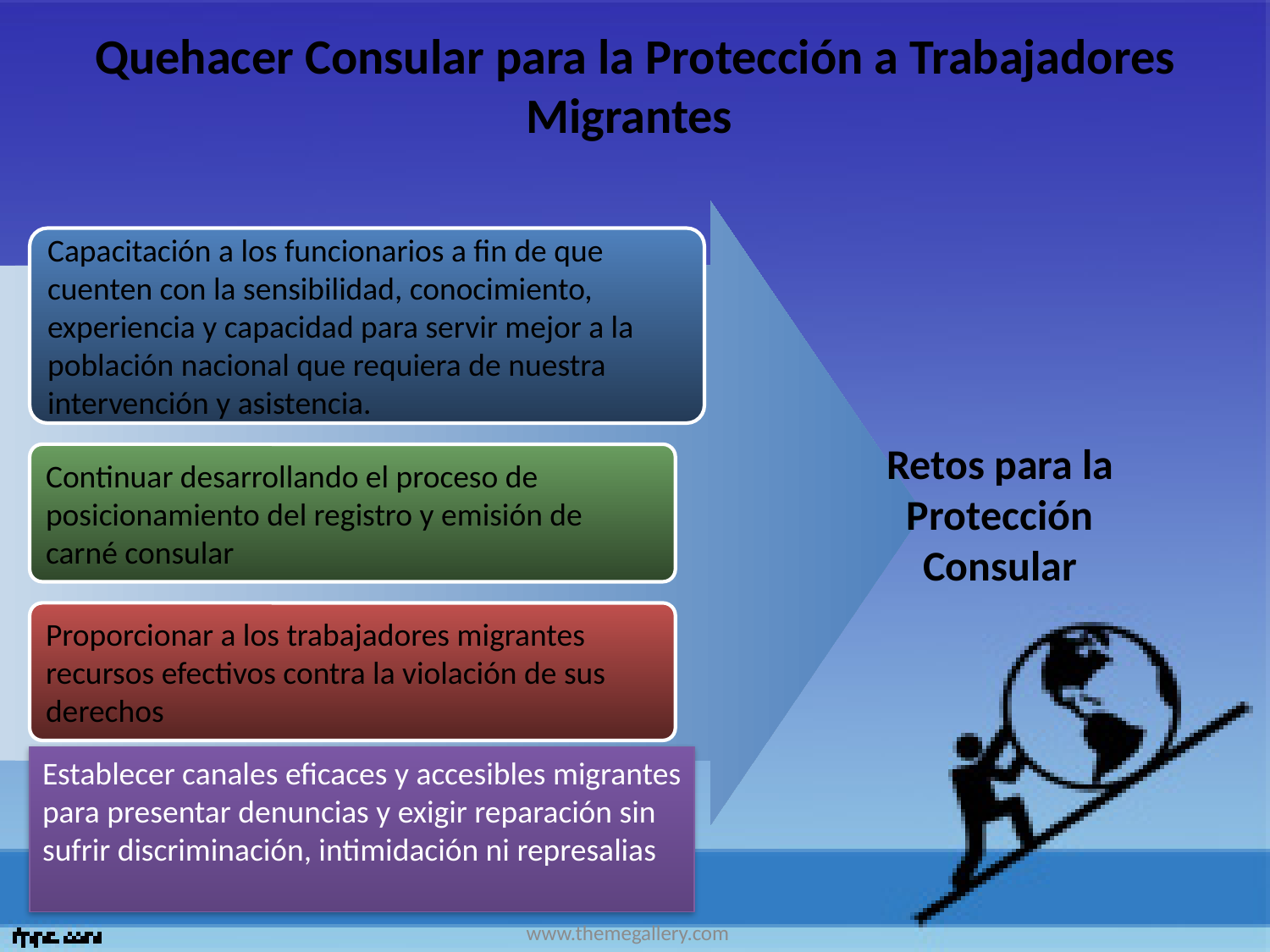

# Quehacer Consular para la Protección a Trabajadores Migrantes

Capacitación a los funcionarios a fin de que
cuenten con la sensibilidad, conocimiento,
experiencia y capacidad para servir mejor a la
población nacional que requiera de nuestra
intervención y asistencia.
Retos para la Protección Consular

Continuar desarrollando el proceso de
posicionamiento del registro y emisión de
carné consular

Proporcionar a los trabajadores migrantes
recursos efectivos contra la violación de sus
derechos
Establecer canales eficaces y accesibles migrantes para presentar denuncias y exigir reparación sin sufrir discriminación, intimidación ni represalias

www.themegallery.com